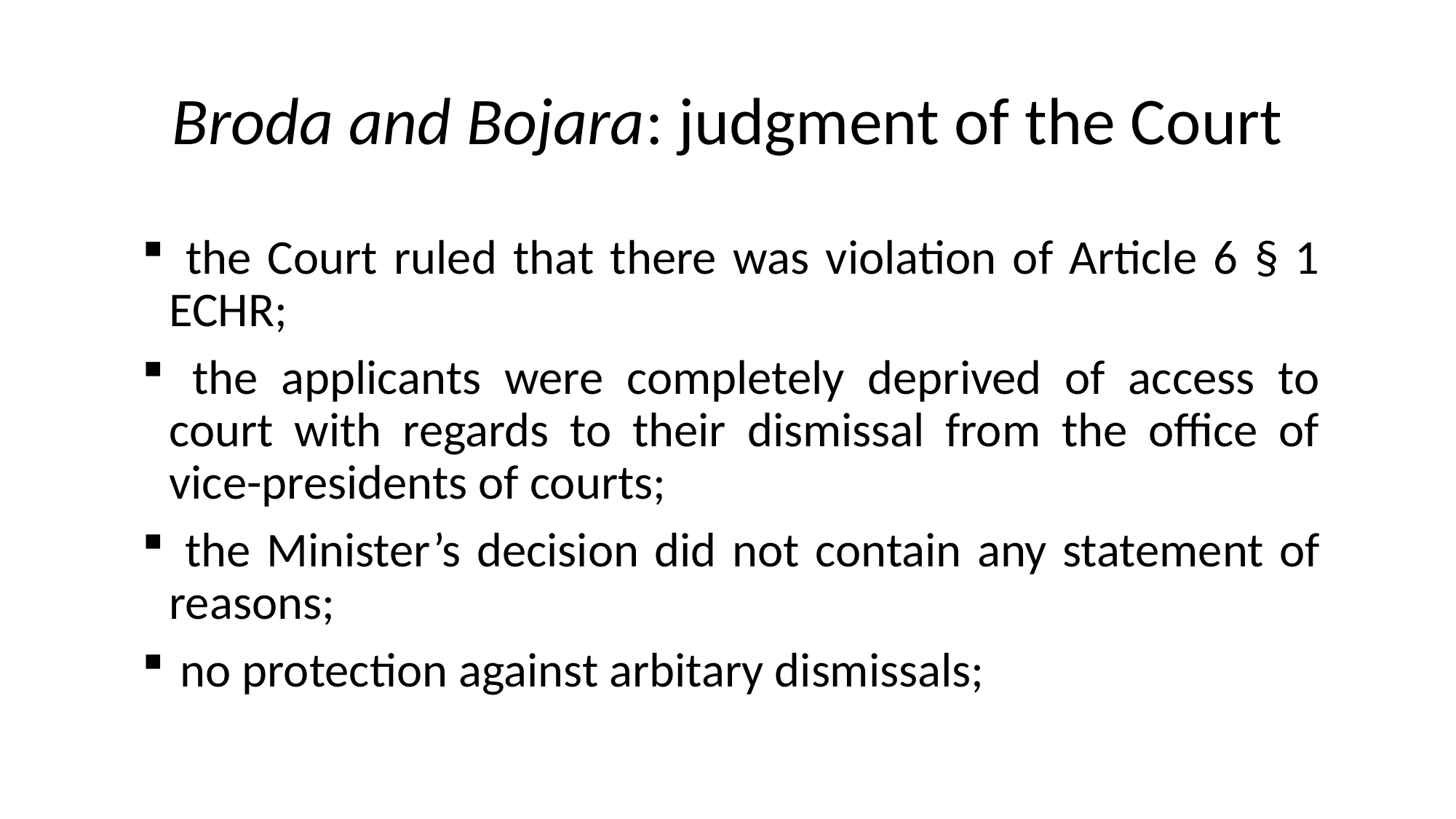

# Broda and Bojara: judgment of the Court
 the Court ruled that there was violation of Article 6 § 1 ECHR;
 the applicants were completely deprived of access to court with regards to their dismissal from the office of vice-presidents of courts;
 the Minister’s decision did not contain any statement of reasons;
 no protection against arbitary dismissals;